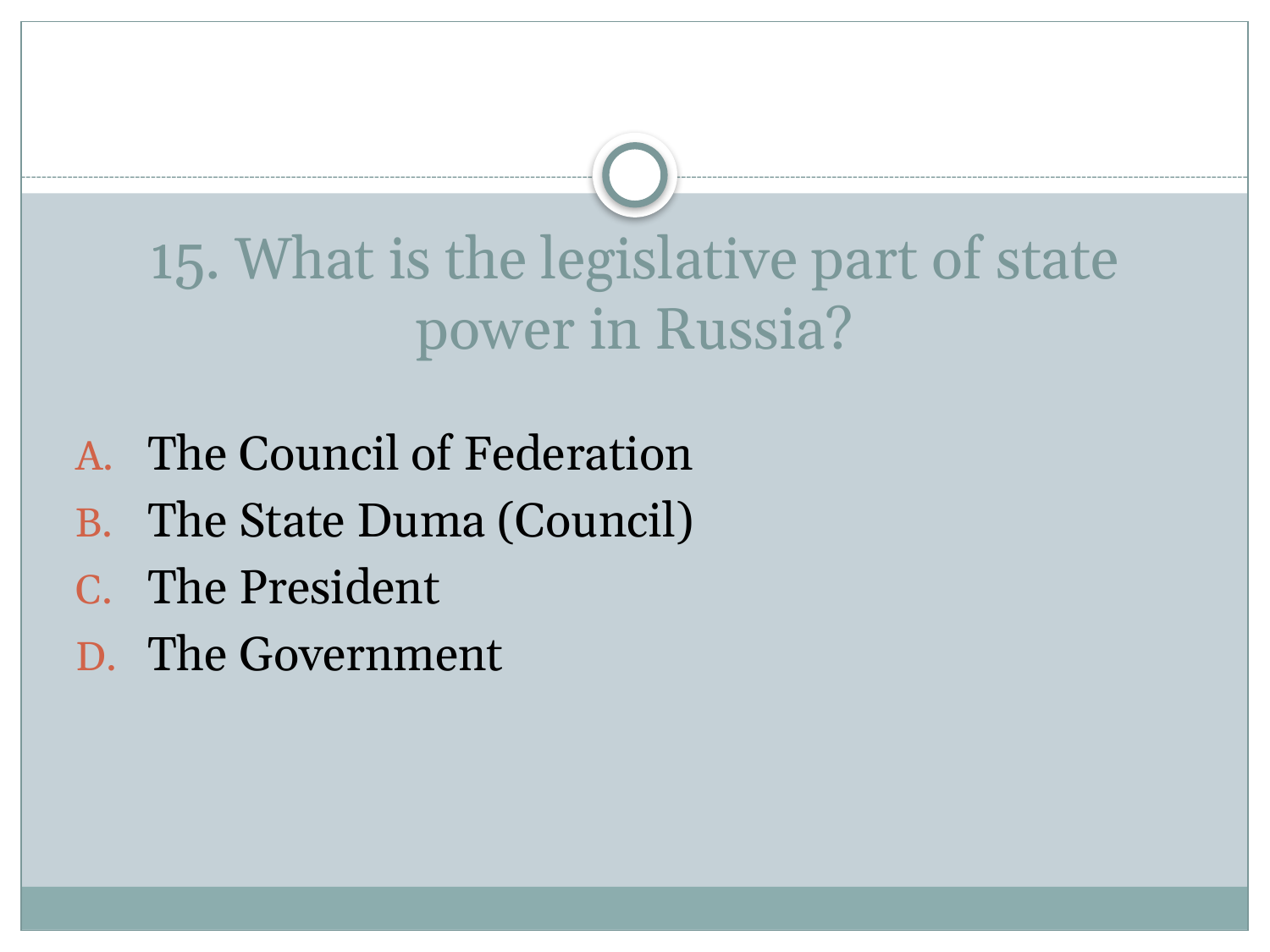

# 15. What is the legislative part of state power in Russia?
The Council of Federation
The State Duma (Council)
The President
The Government